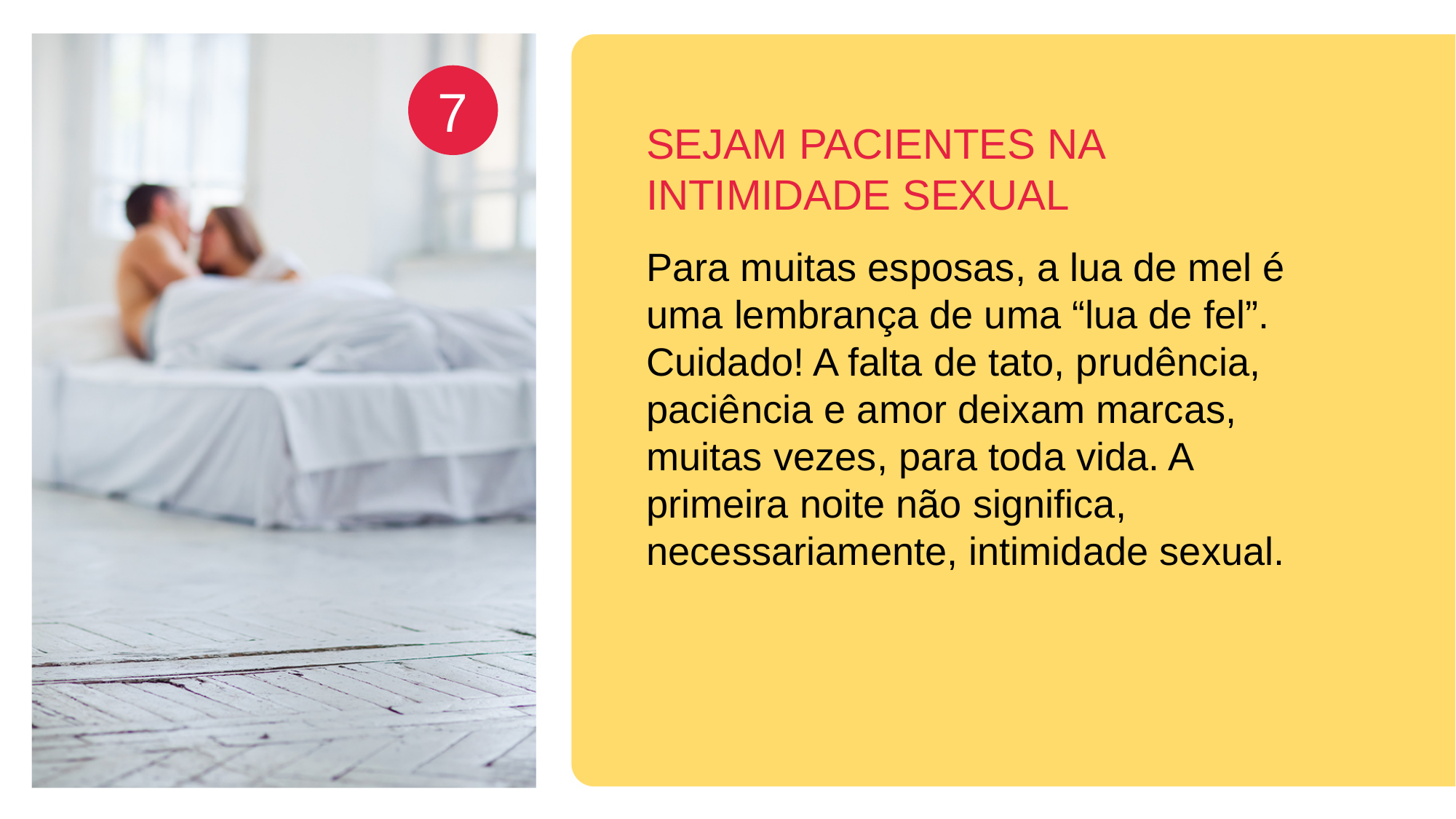

7
SEJAM PACIENTES NA INTIMIDADE SEXUAL
Para muitas esposas, a lua de mel é uma lembrança de uma “lua de fel”. Cuidado! A falta de tato, prudência, paciência e amor deixam marcas, muitas vezes, para toda vida. A primeira noite não significa, necessariamente, intimidade sexual.